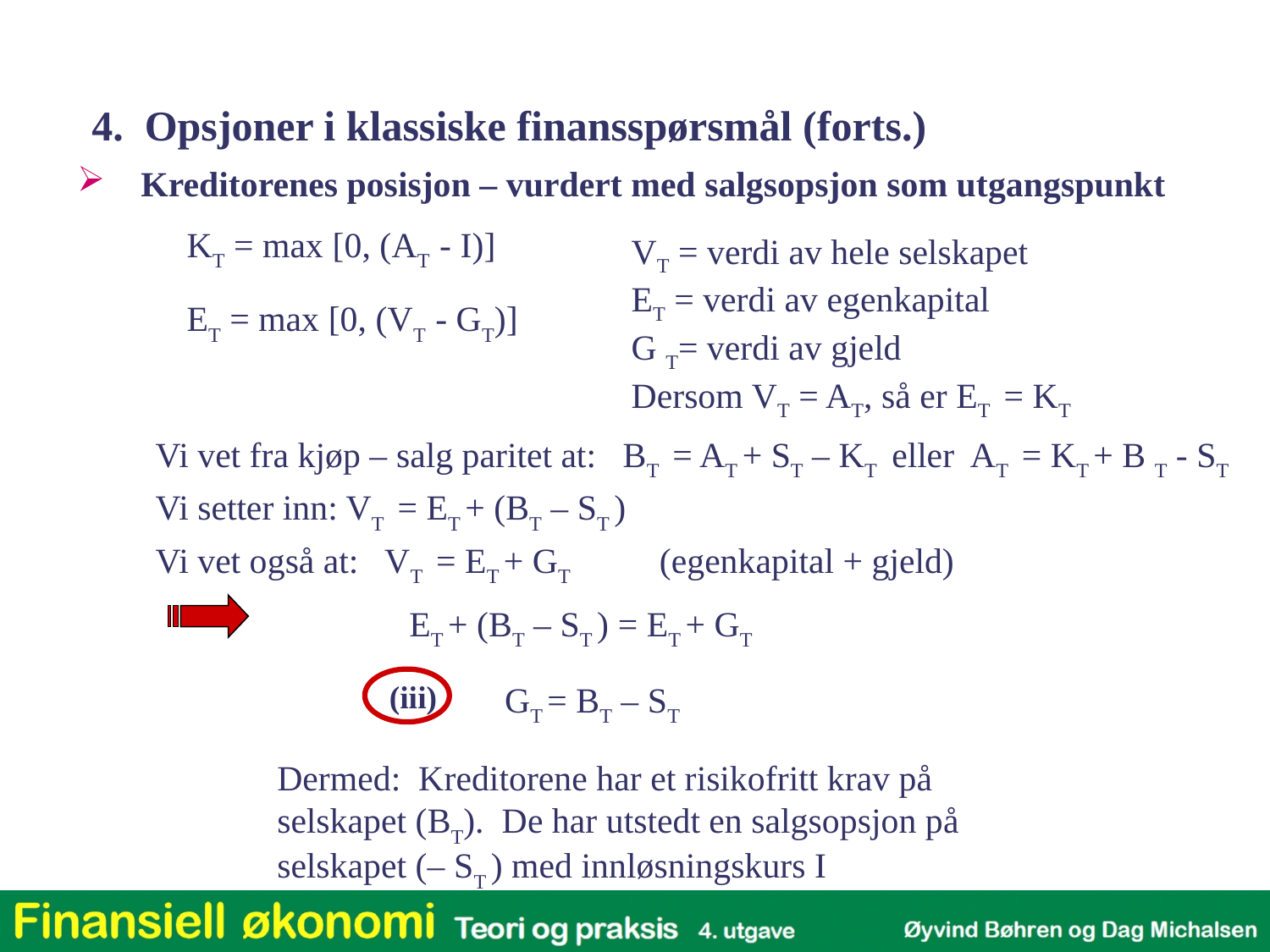

4.  Opsjoner i klassiske finansspørsmål (forts.)
Kreditorenes posisjon – vurdert med salgsopsjon som utgangspunkt

KT = max [0, (AT  - I)]
VT = verdi av hele selskapet
ET = verdi av egenkapital
G T= verdi av gjeld
Dersom VT = AT, så er ET  = KT

ET = max [0, (VT  - GT)]
Vi vet fra kjøp – salg paritet at:   BT  = AT + ST – KT   eller  AT  = KT + B T - ST
Vi setter inn: VT  = ET + (BT – ST )
Vi vet også at:   VT  = ET + GT          (egenkapital + gjeld)

ET + (BT – ST ) = ET + GT

 (iii)
GT = BT – ST
	Dermed:  Kreditorene har et risikofritt krav på selskapet (BT).  De har utstedt en salgsopsjon på selskapet (– ST ) med innløsningskurs I